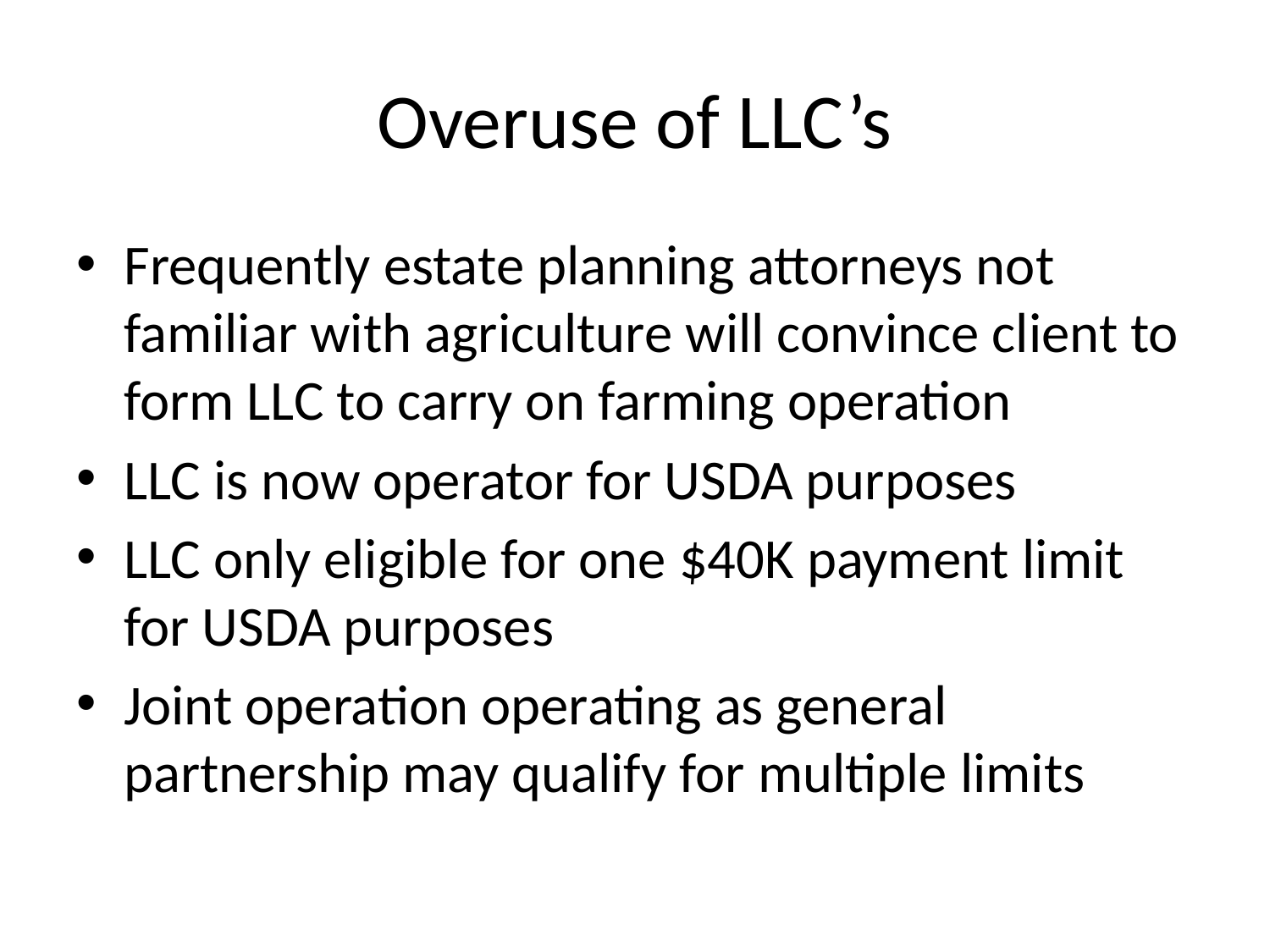

# Overuse of LLC’s
Frequently estate planning attorneys not familiar with agriculture will convince client to form LLC to carry on farming operation
LLC is now operator for USDA purposes
LLC only eligible for one $40K payment limit for USDA purposes
Joint operation operating as general partnership may qualify for multiple limits